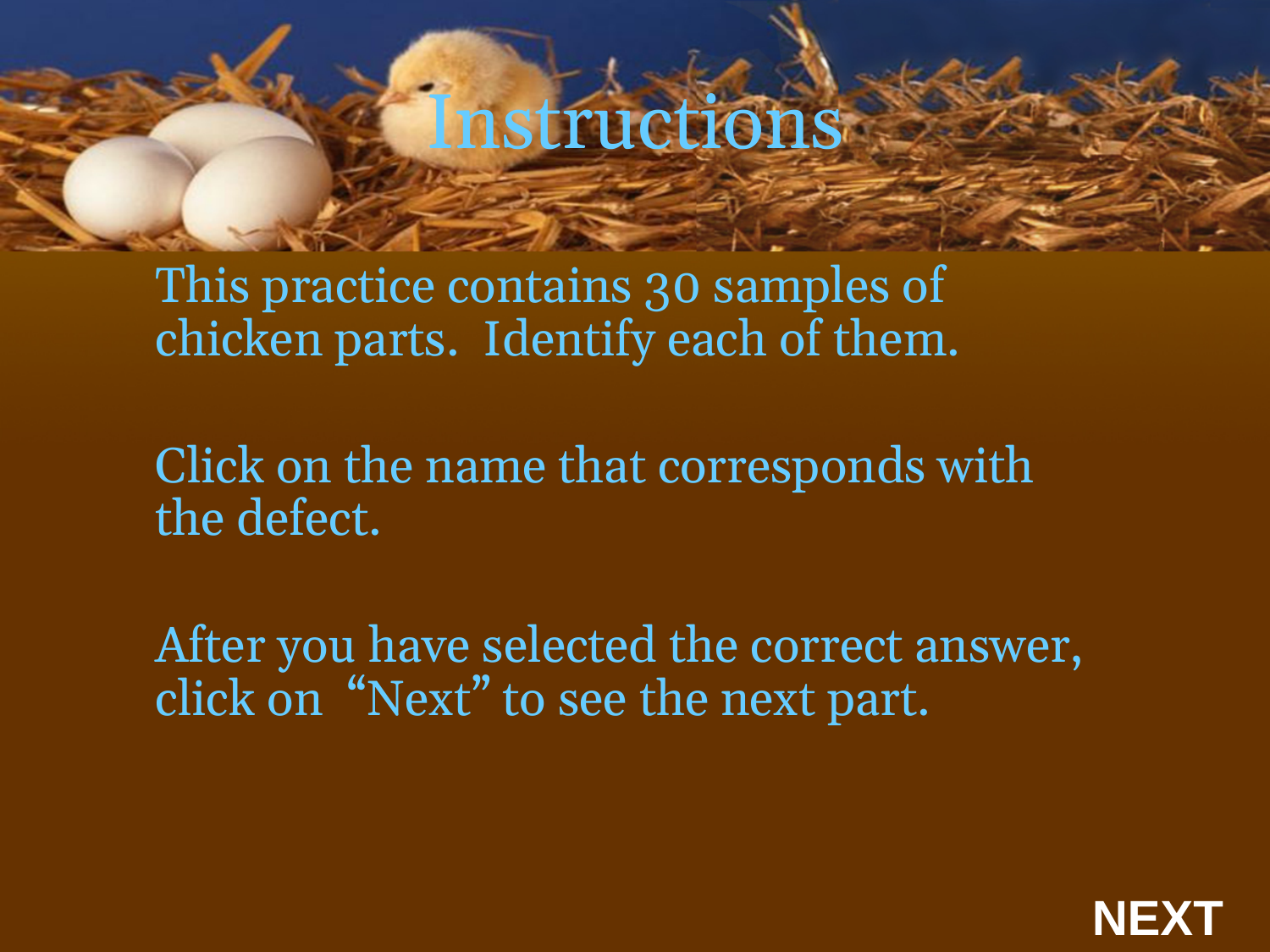

# Instructions
	This practice contains 30 samples of chicken parts.  Identify each of them.

    Click on the name that corresponds with the defect.

	After you have selected the correct answer, click on  “Next” to see the next part.
NEXT